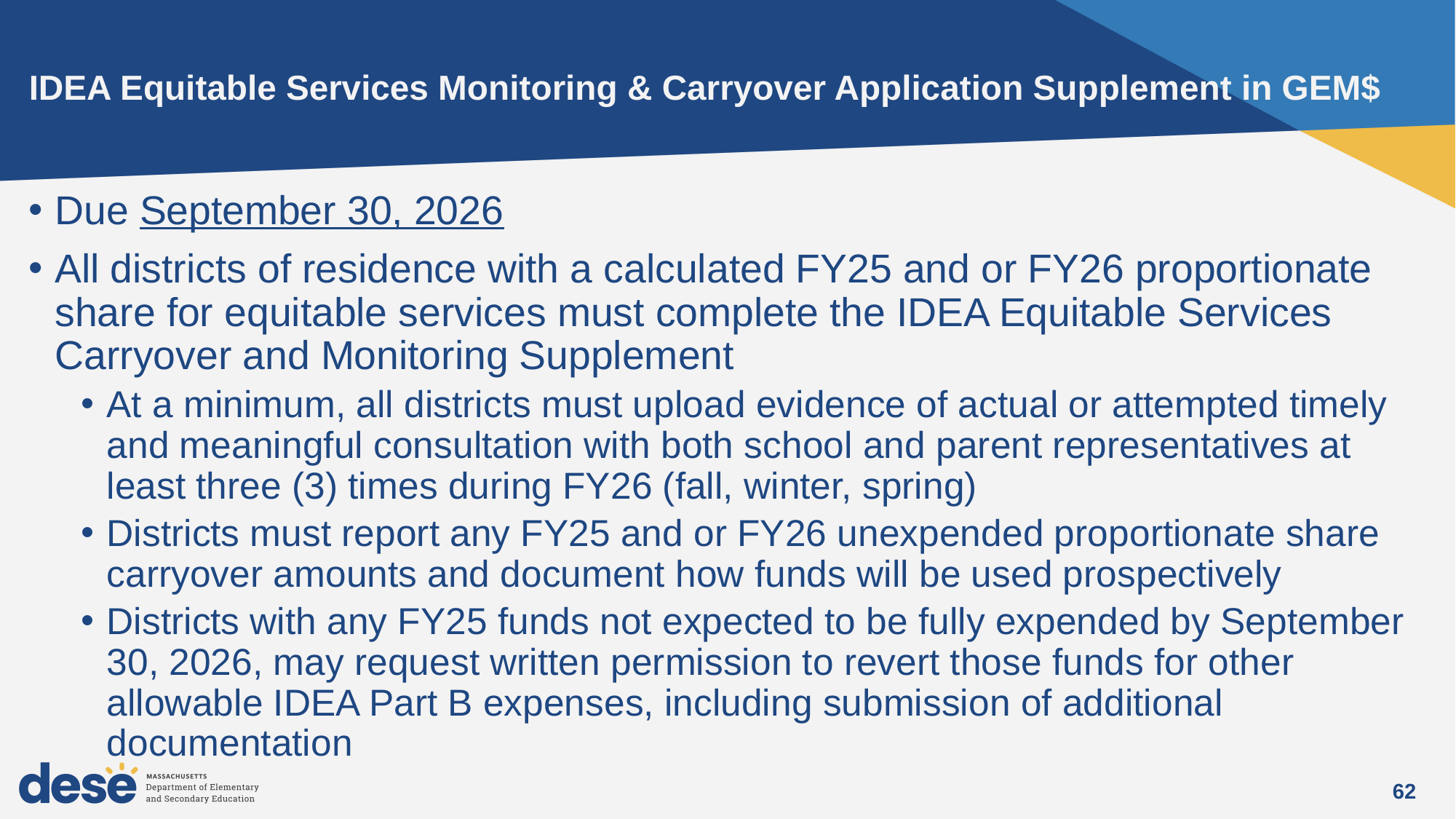

# IDEA Equitable Services Monitoring & Carryover Application Supplement in GEM$
Due September 30, 2026
All districts of residence with a calculated FY25 and or FY26 proportionate share for equitable services must complete the IDEA Equitable Services Carryover and Monitoring Supplement
At a minimum, all districts must upload evidence of actual or attempted timely and meaningful consultation with both school and parent representatives at least three (3) times during FY26 (fall, winter, spring)
Districts must report any FY25 and or FY26 unexpended proportionate share carryover amounts and document how funds will be used prospectively
Districts with any FY25 funds not expected to be fully expended by September 30, 2026, may request written permission to revert those funds for other allowable IDEA Part B expenses, including submission of additional documentation
62